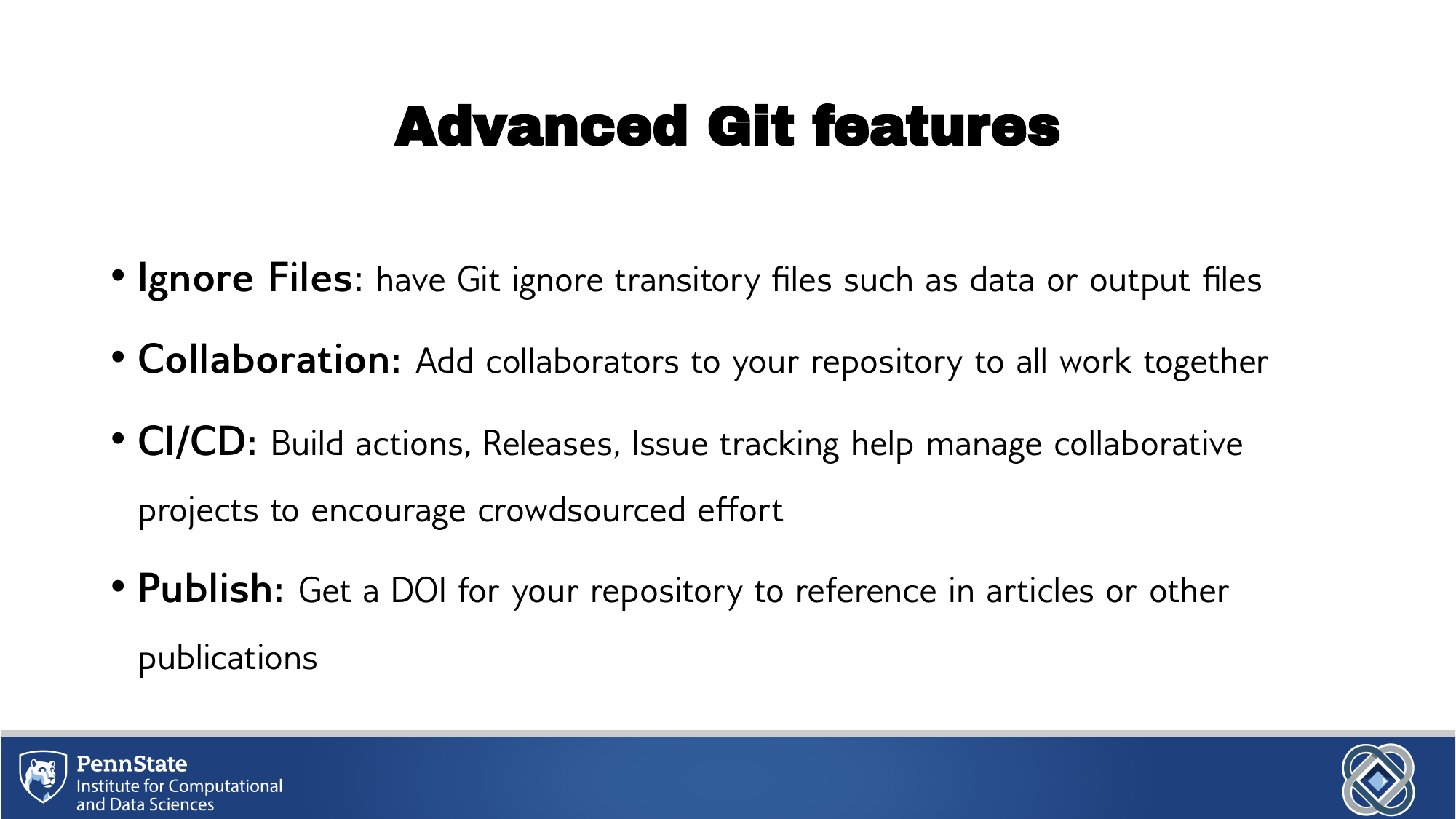

# Advanced Git features
Ignore Files: have Git ignore transitory files such as data or output files
Collaboration: Add collaborators to your repository to all work together
CI/CD: Build actions, Releases, Issue tracking help manage collaborative projects to encourage crowdsourced effort
Publish: Get a DOI for your repository to reference in articles or other publications